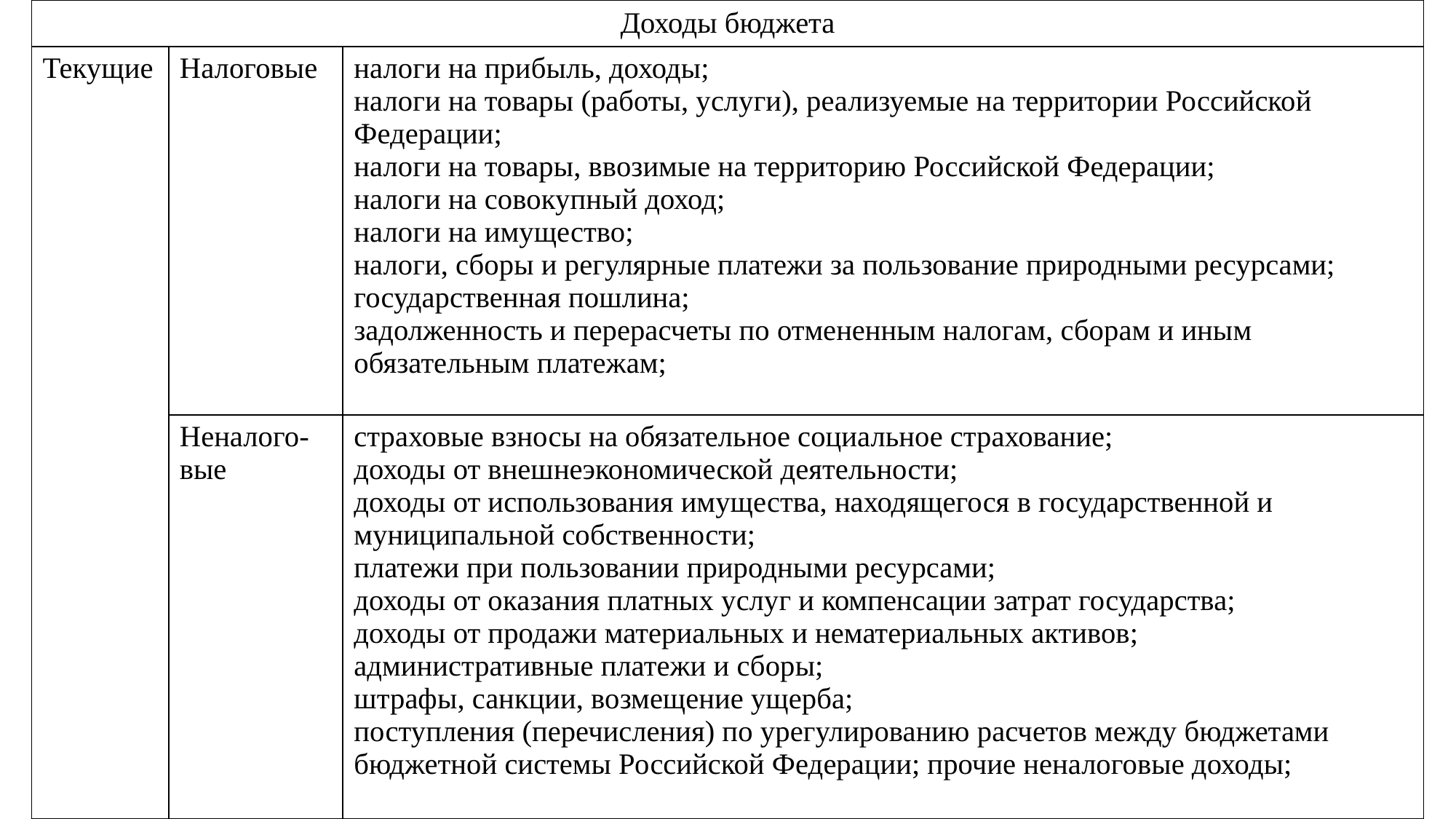

| Доходы бюджета |  |  |
| --- | --- | --- |
| Текущие | Налоговые | налоги на прибыль, доходы; налоги на товары (работы, услуги), реализуемые на территории Российской Федерации; налоги на товары, ввозимые на территорию Российской Федерации; налоги на совокупный доход; налоги на имущество; налоги, сборы и регулярные платежи за пользование природными ресурсами; государственная пошлина; задолженность и перерасчеты по отмененным налогам, сборам и иным обязательным платежам; |
|  | Неналого-вые | страховые взносы на обязательное социальное страхование; доходы от внешнеэкономической деятельности; доходы от использования имущества, находящегося в государственной и муниципальной собственности; платежи при пользовании природными ресурсами; доходы от оказания платных услуг и компенсации затрат государства; доходы от продажи материальных и нематериальных активов; административные платежи и сборы; штрафы, санкции, возмещение ущерба; поступления (перечисления) по урегулированию расчетов между бюджетами бюджетной системы Российской Федерации; прочие неналоговые доходы; |